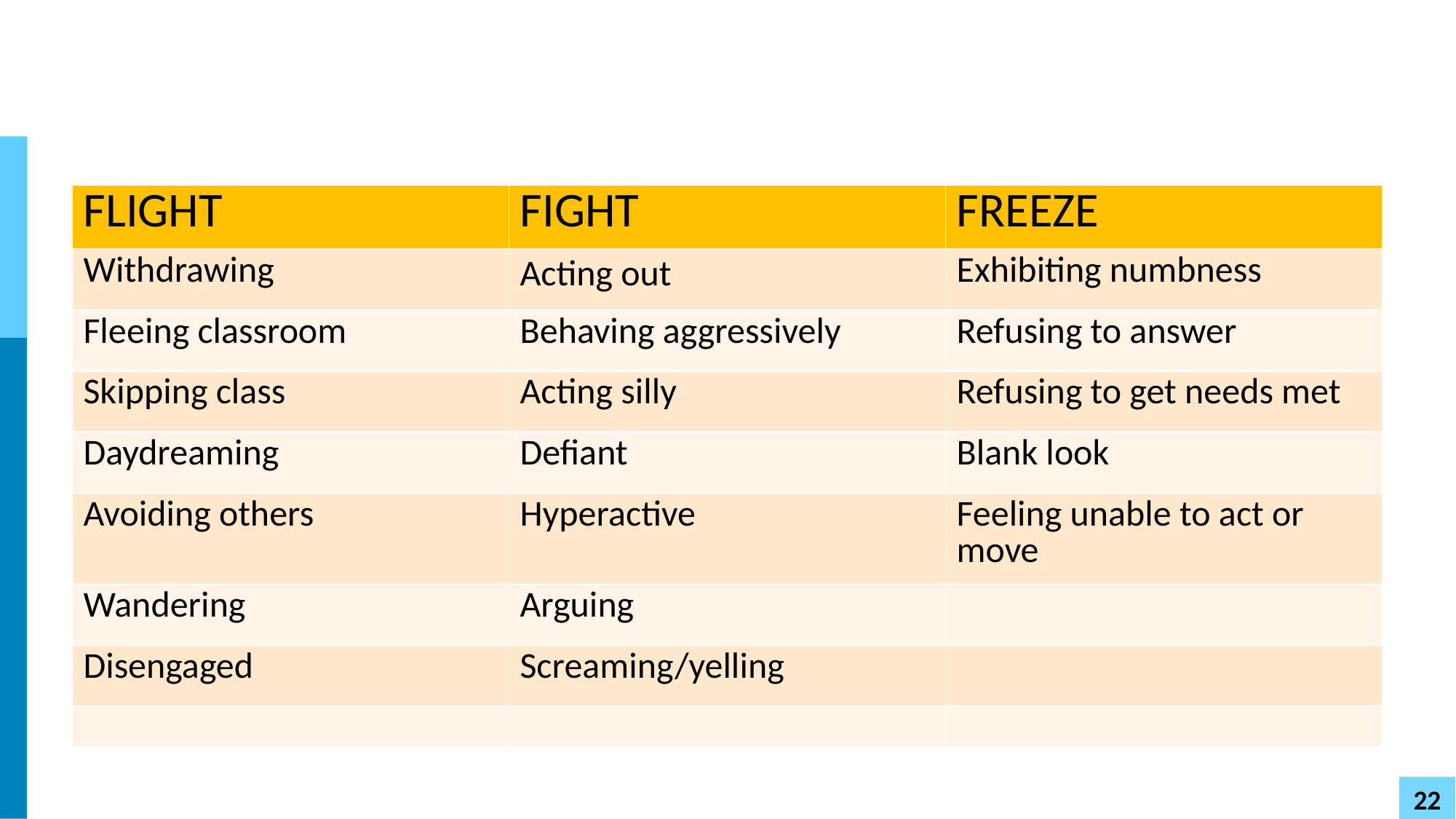

# Classroom: Flight, Fight, Freeze
| FLIGHT | FIGHT | FREEZE |
| --- | --- | --- |
| Withdrawing | Acting out | Exhibiting numbness |
| Fleeing classroom | Behaving aggressively | Refusing to answer |
| Skipping class | Acting silly | Refusing to get needs met |
| Daydreaming | Defiant | Blank look |
| Avoiding others | Hyperactive | Feeling unable to act or move |
| Wandering | Arguing |  |
| Disengaged | Screaming/yelling |  |
|  |  |  |